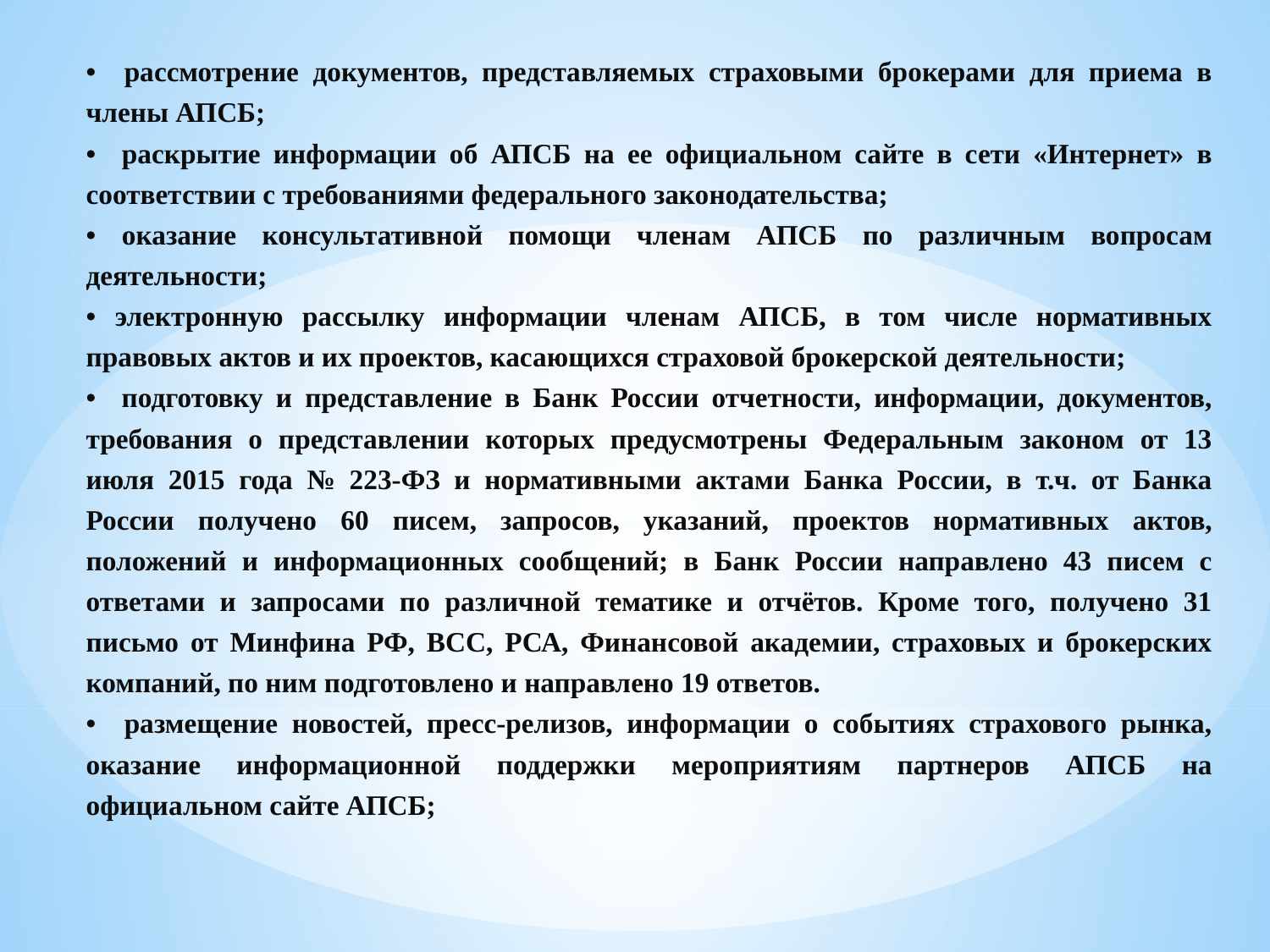

| • рассмотрение документов, представляемых страховыми брокерами для приема в члены АПСБ; • раскрытие информации об АПСБ на ее официальном сайте в сети «Интернет» в соответствии с требованиями федерального законодательства; • оказание консультативной помощи членам АПСБ по различным вопросам деятельности; • электронную рассылку информации членам АПСБ, в том числе нормативных правовых актов и их проектов, касающихся страховой брокерской деятельности; • подготовку и представление в Банк России отчетности, информации, документов, требования о представлении которых предусмотрены Федеральным законом от 13 июля 2015 года № 223-ФЗ и нормативными актами Банка России, в т.ч. от Банка России получено 60 писем, запросов, указаний, проектов нормативных актов, положений и информационных сообщений; в Банк России направлено 43 писем с ответами и запросами по различной тематике и отчётов. Кроме того, получено 31 письмо от Минфина РФ, ВСС, РСА, Финансовой академии, страховых и брокерских компаний, по ним подготовлено и направлено 19 ответов. • размещение новостей, пресс-релизов, информации о событиях страхового рынка, оказание информационной поддержки мероприятиям партнеров АПСБ на официальном сайте АПСБ; |
| --- |
|  |